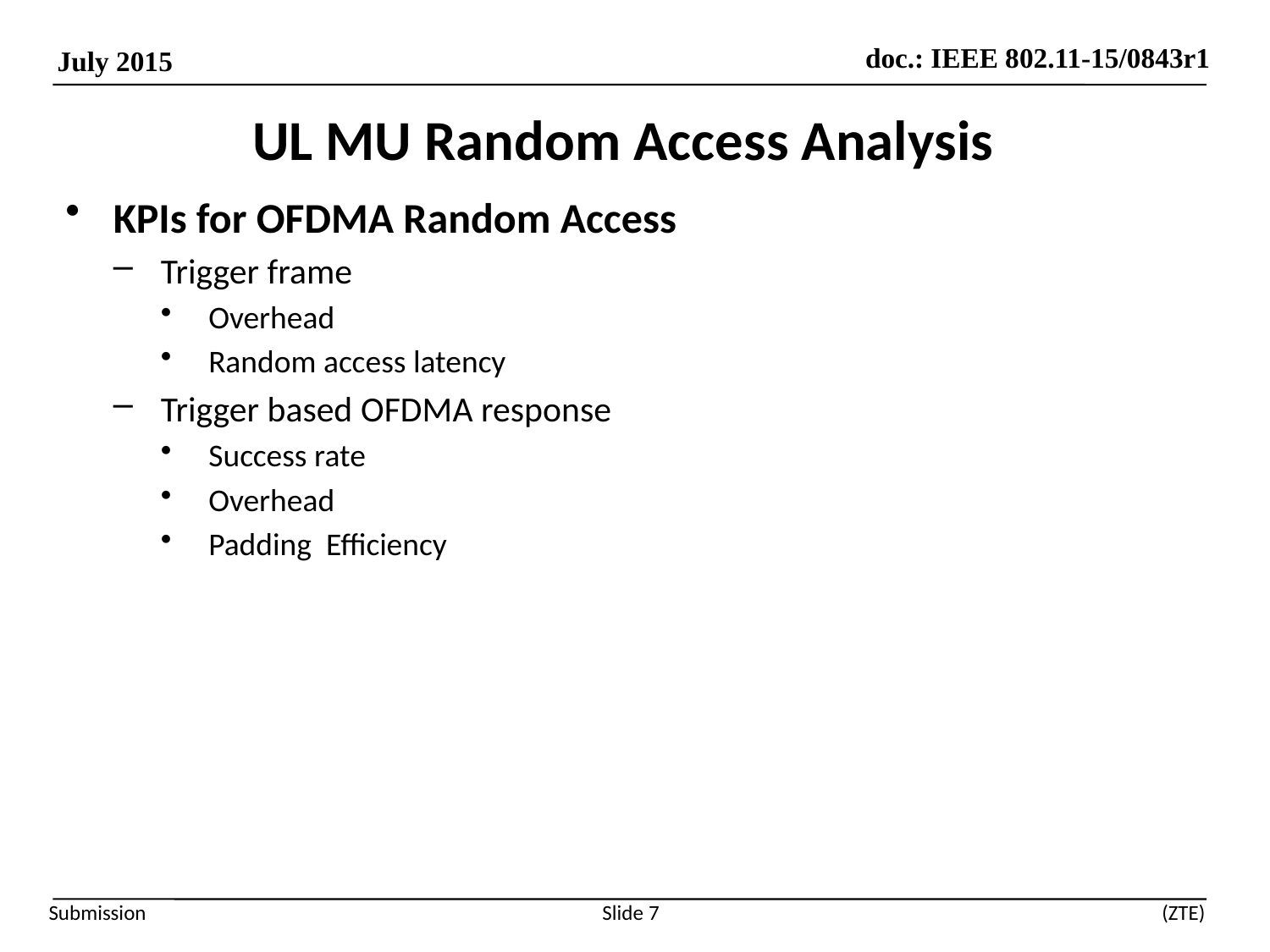

# UL MU Random Access Analysis
KPIs for OFDMA Random Access
Trigger frame
Overhead
Random access latency
Trigger based OFDMA response
Success rate
Overhead
Padding  Efficiency

Slide 7